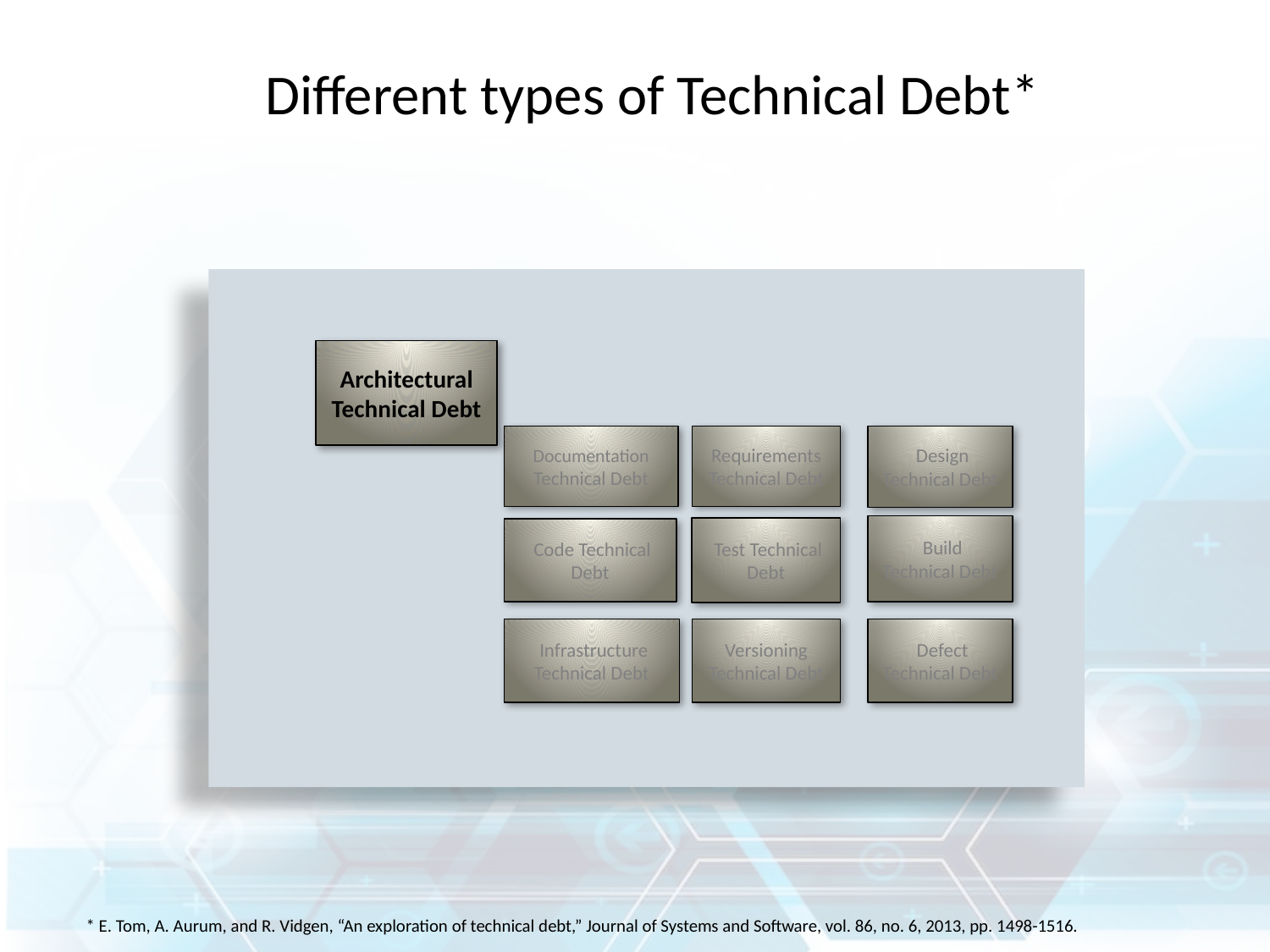

Different types of Technical Debt*

Architectural Technical Debt
Documentation Technical Debt
Requirements Technical Debt
 Design Technical Debt
 Build Technical Debt
 Test Technical Debt
 Code Technical Debt
 Infrastructure Technical Debt
Versioning Technical Debt
 Defect Technical Debt
* E. Tom, A. Aurum, and R. Vidgen, “An exploration of technical debt,” Journal of Systems and Software, vol. 86, no. 6, 2013, pp. 1498-1516.